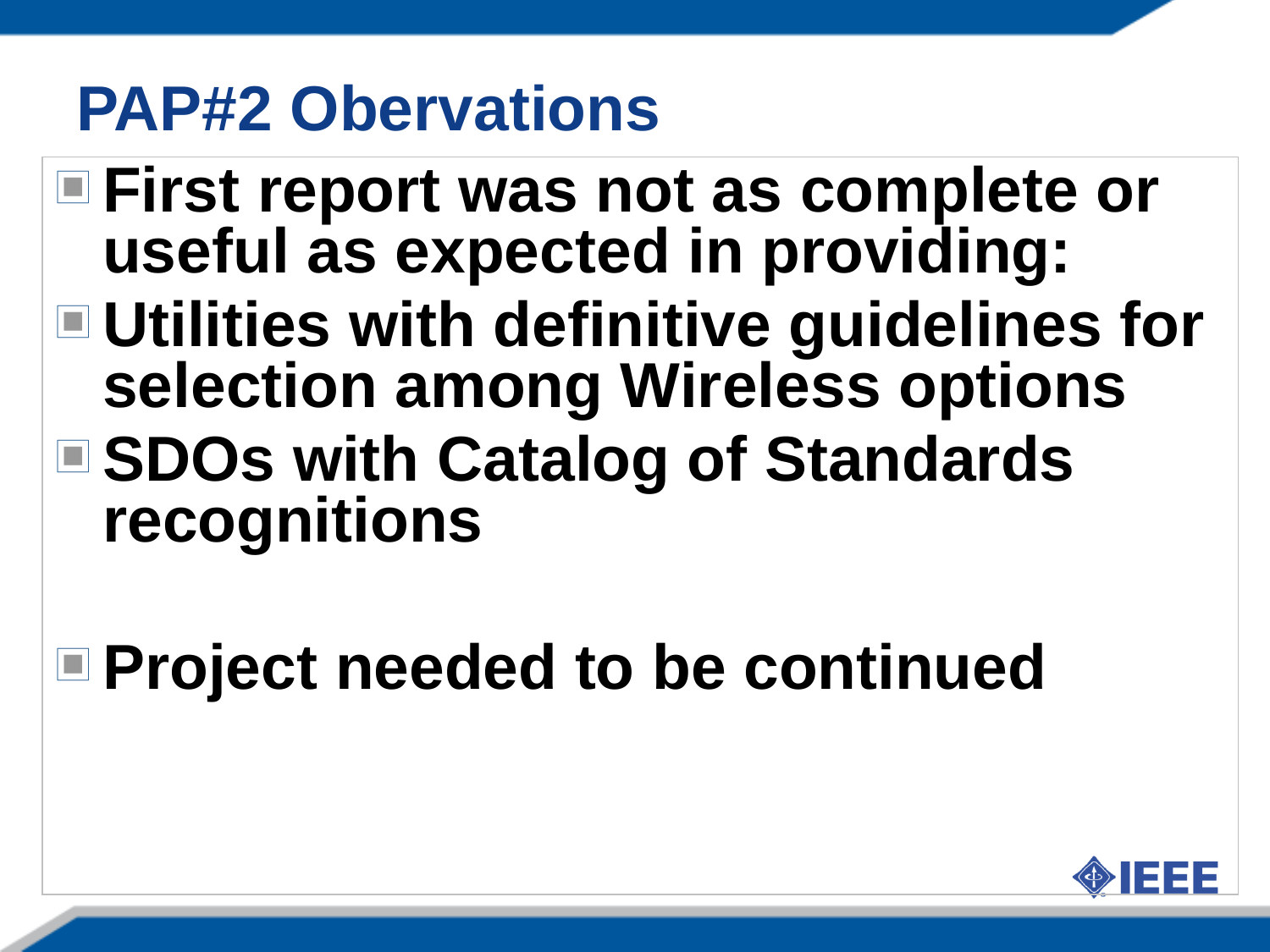

# PAP#2 Obervations
First report was not as complete or useful as expected in providing:
Utilities with definitive guidelines for selection among Wireless options
SDOs with Catalog of Standards recognitions

Project needed to be continued